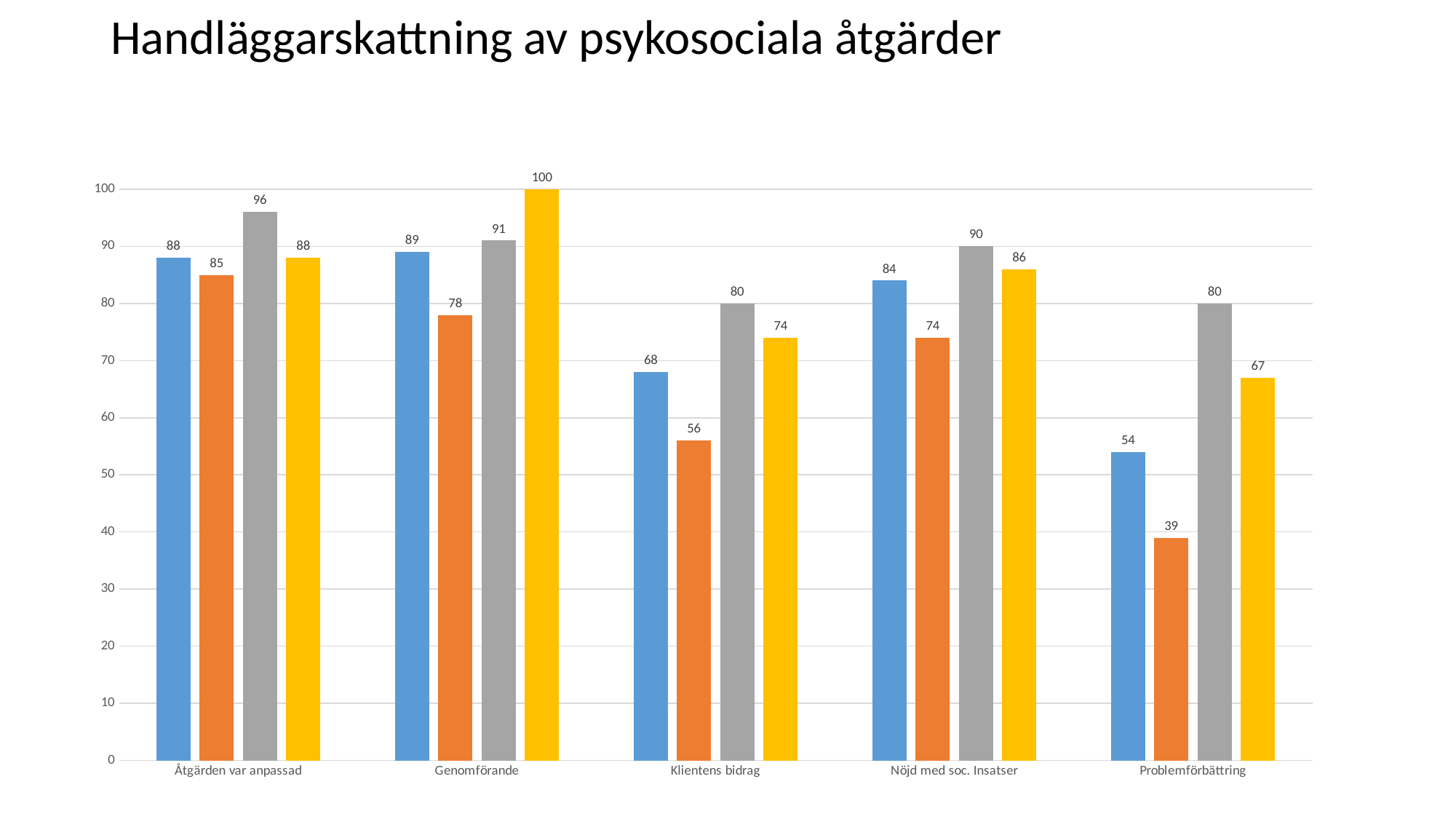

# Handläggarskattning av psykosociala åtgärder

### Chart

| Category | KBT n=113 | MET n=27 | 12-steg n=127 | ÅP n=49 |
|---|---|---|---|---|
| Åtgärden var anpassad | 88.0 | 85.0 | 96.0 | 88.0 |
| Genomförande | 89.0 | 78.0 | 91.0 | 100.0 |
| Klientens bidrag | 68.0 | 56.0 | 80.0 | 74.0 |
| Nöjd med soc. Insatser | 84.0 | 74.0 | 90.0 | 86.0 |
| Problemförbättring | 54.0 | 39.0 | 80.0 | 67.0 |